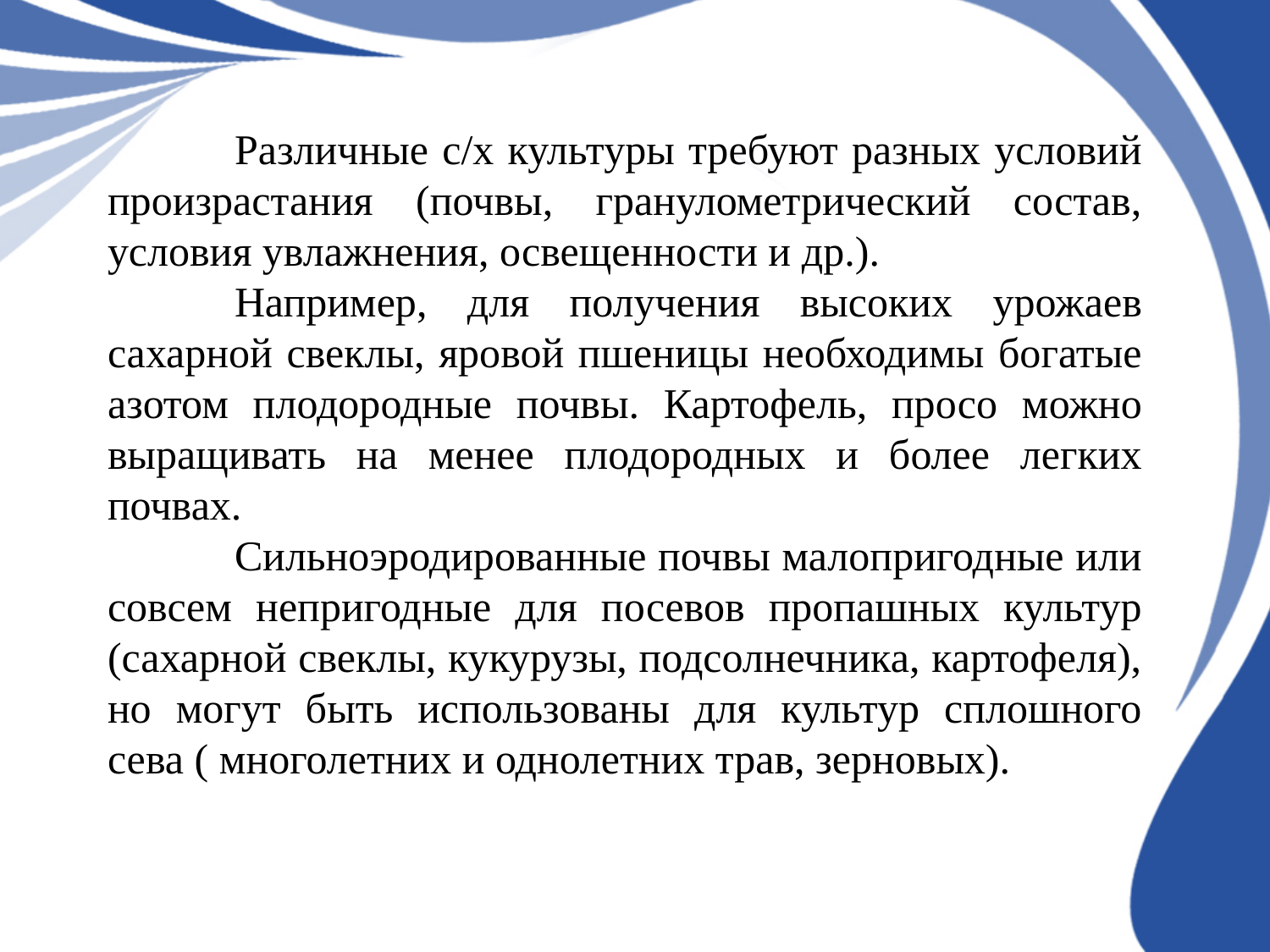

Различные с/х культуры требуют разных условий произрастания (почвы, гранулометрический состав, условия увлажнения, освещенности и др.).
	Например, для получения высоких урожаев сахарной свеклы, яровой пшеницы необходимы богатые азотом плодородные почвы. Картофель, просо можно выращивать на менее плодородных и более легких почвах.
	Сильноэродированные почвы малопригодные или совсем непригодные для посевов пропашных культур (сахарной свеклы, кукурузы, подсолнечника, картофеля), но могут быть использованы для культур сплошного сева ( многолетних и однолетних трав, зерновых).